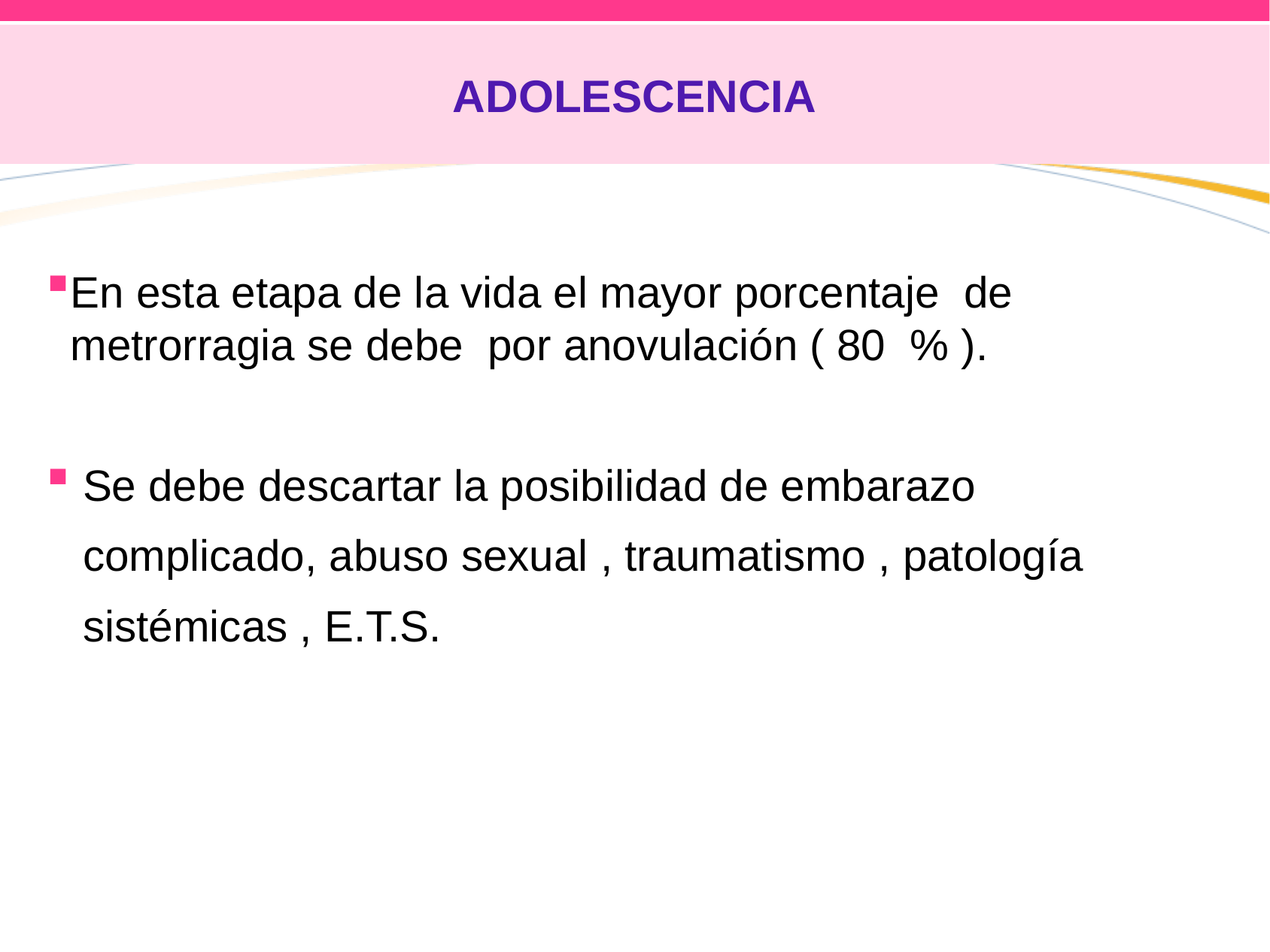

# ADOLESCENCIA

En esta etapa de la vida el mayor porcentaje  de metrorragia se debe  por anovulación ( 80  % ).

 Se debe descartar la posibilidad de embarazo
   complicado, abuso sexual , traumatismo , patología
   sistémicas , E.T.S.